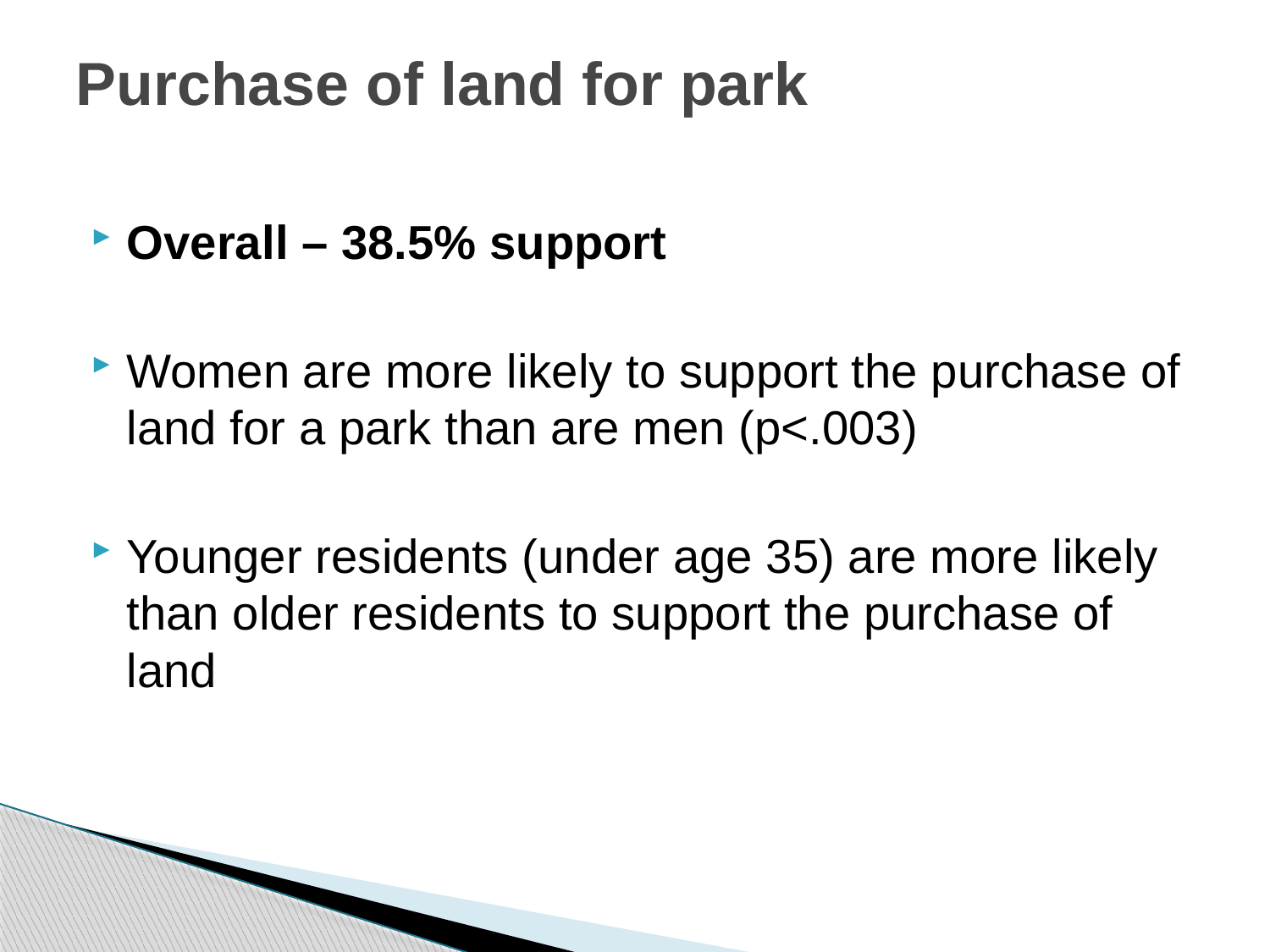

# Purchase of land for park
Overall – 38.5% support

Women are more likely to support the purchase of land for a park than are men (p<.003)

Younger residents (under age 35) are more likely than older residents to support the purchase of land